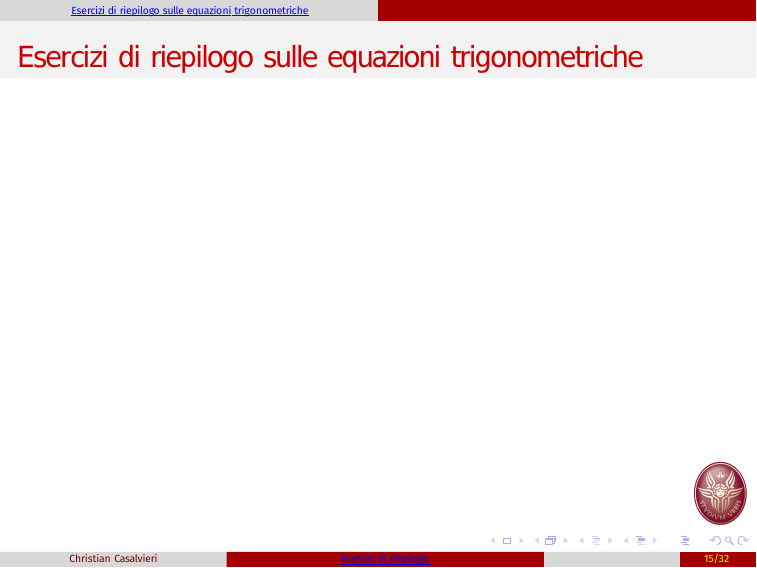

Esercizi di riepilogo sulle equazioni trigonometriche

# Esercizi di riepilogo sulle equazioni trigonometriche

Christian Casalvieri
Esercizi di riepilogo
15/32